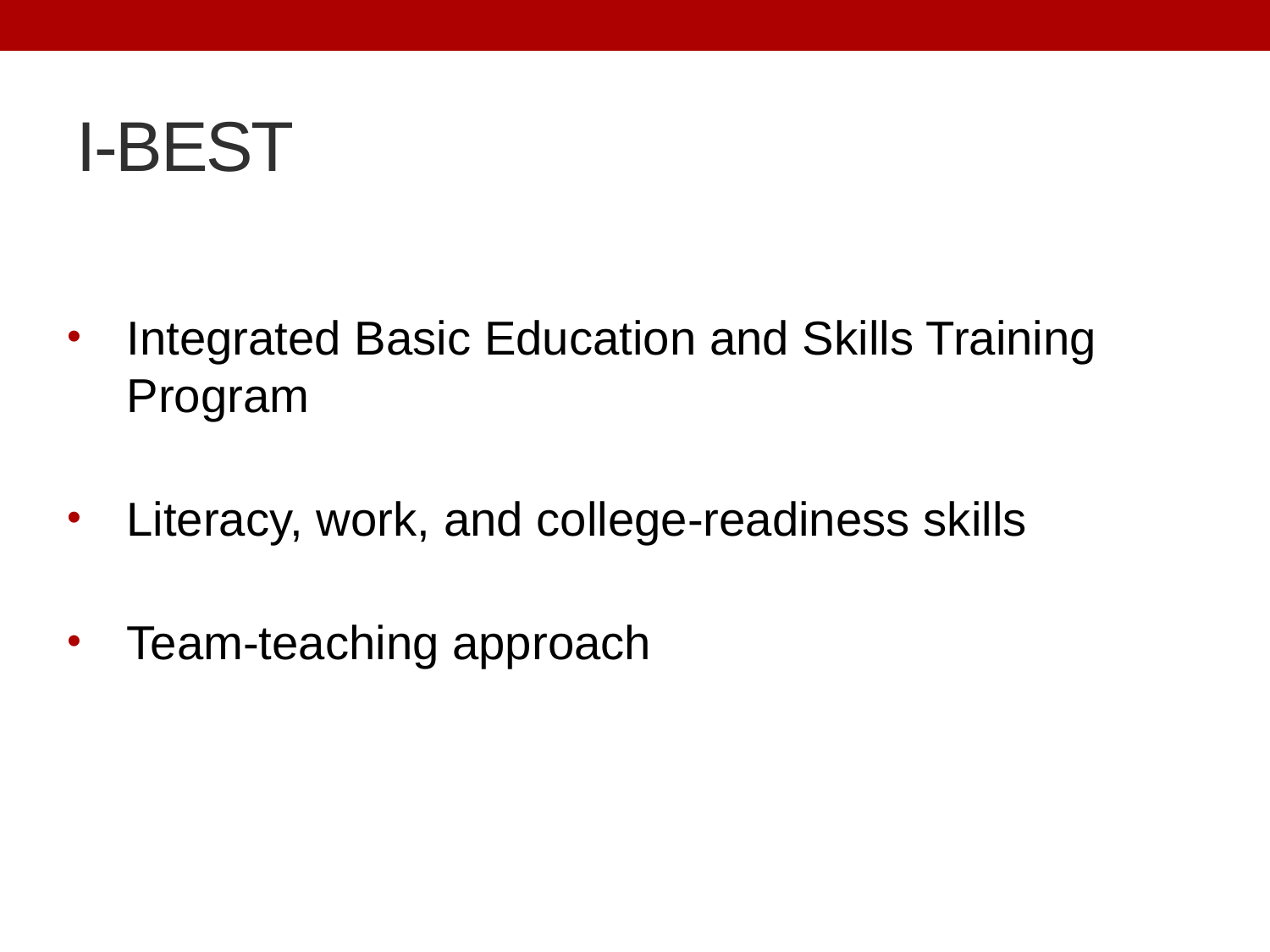

# I-BEST
Integrated Basic Education and Skills Training Program
Literacy, work, and college-readiness skills
Team-teaching approach